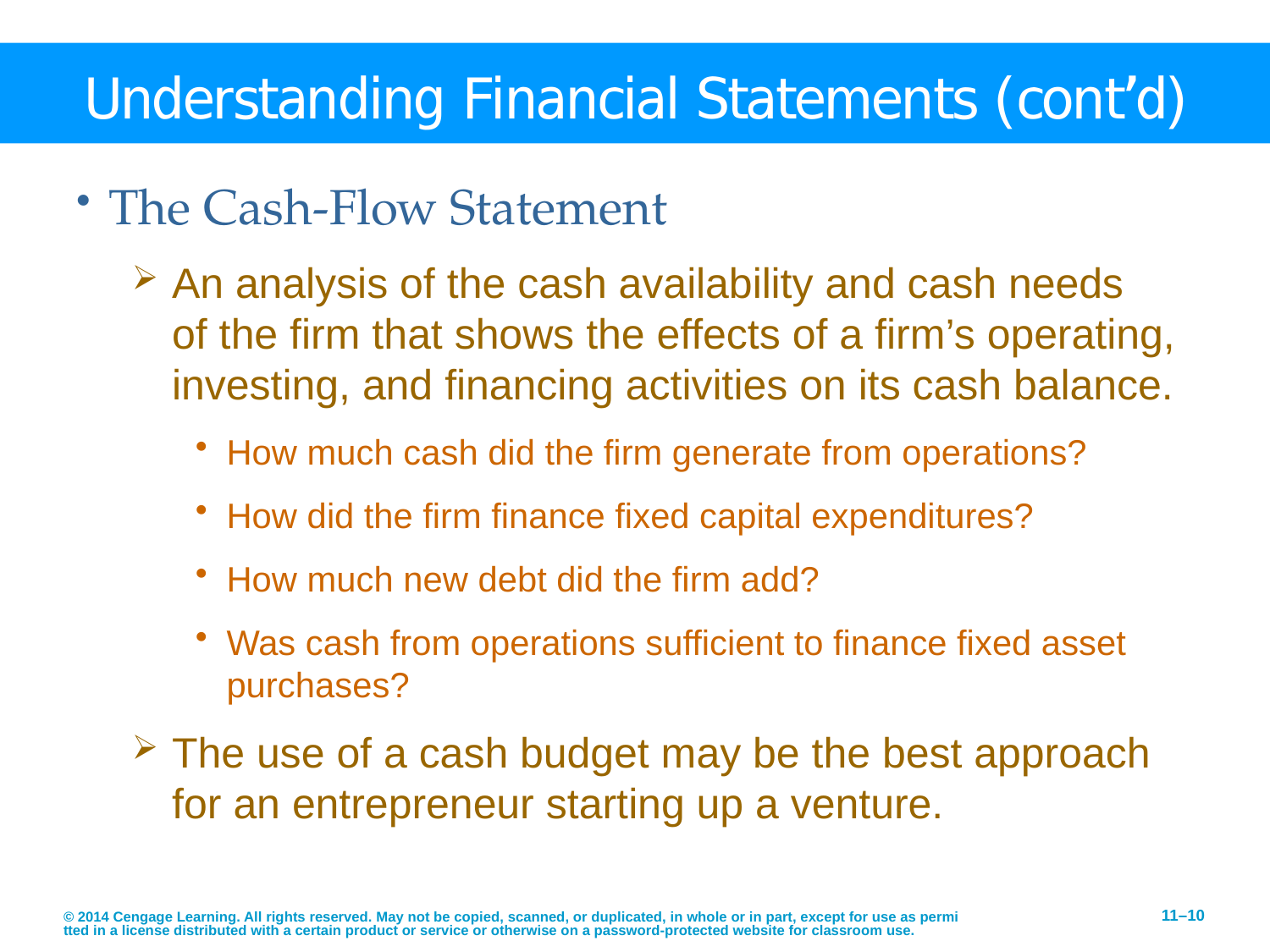

# Understanding Financial Statements (cont’d)
The Cash-Flow Statement
An analysis of the cash availability and cash needs
of the firm that shows the effects of a firm’s operating, investing, and financing activities on its cash balance.
How much cash did the firm generate from operations?
How did the firm finance fixed capital expenditures?
How much new debt did the firm add?
Was cash from operations sufficient to finance fixed asset purchases?
The use of a cash budget may be the best approach for an entrepreneur starting up a venture.
© 2014 Cengage Learning. All rights reserved. May not be copied, scanned, or duplicated, in whole or in part, except for use as permitted in a license distributed with a certain product or service or otherwise on a password-protected website for classroom use.
11–10